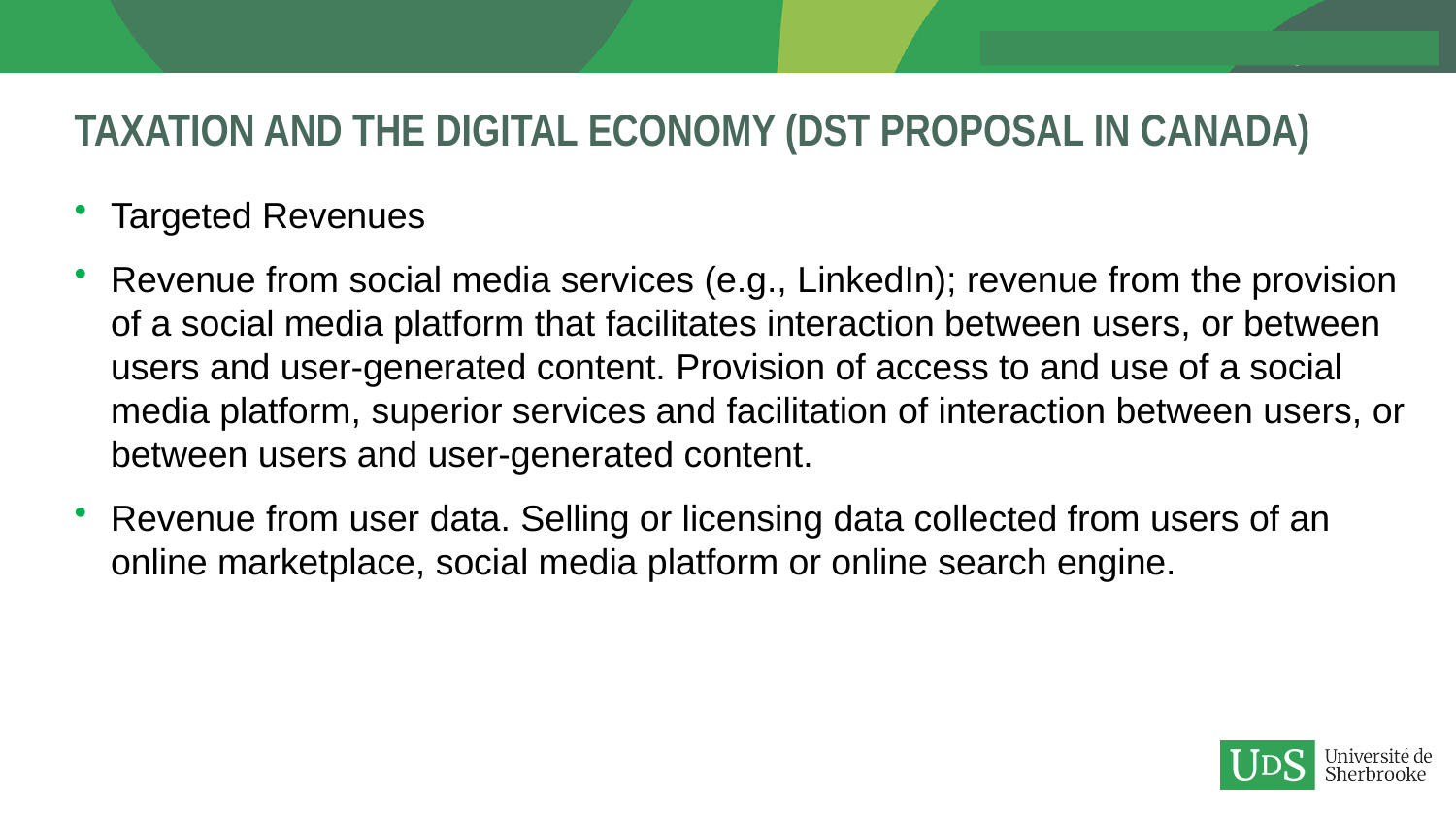

# Taxation and the Digital economy (DST proposal in Canada)
Targeted Revenues
Revenue from social media services (e.g., LinkedIn); revenue from the provision of a social media platform that facilitates interaction between users, or between users and user-generated content. Provision of access to and use of a social media platform, superior services and facilitation of interaction between users, or between users and user-generated content.
Revenue from user data. Selling or licensing data collected from users of an online marketplace, social media platform or online search engine.